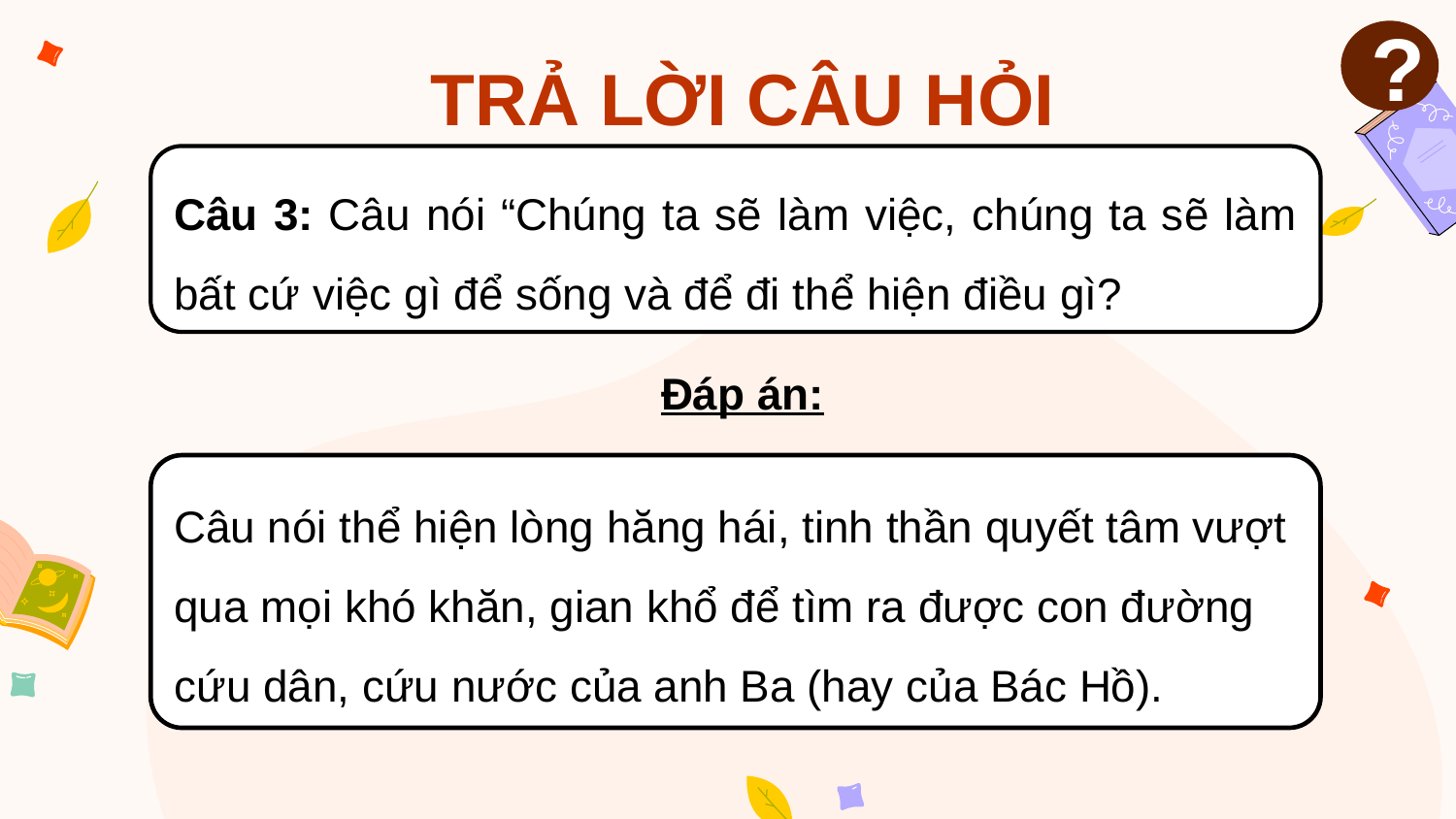

TRẢ LỜI CÂU HỎI
?
Câu 3: Câu nói “Chúng ta sẽ làm việc, chúng ta sẽ làm bất cứ việc gì để sống và để đi thể hiện điều gì?
Đáp án:
Câu nói thể hiện lòng hăng hái, tinh thần quyết tâm vượt qua mọi khó khăn, gian khổ để tìm ra được con đường cứu dân, cứu nước của anh Ba (hay của Bác Hồ).